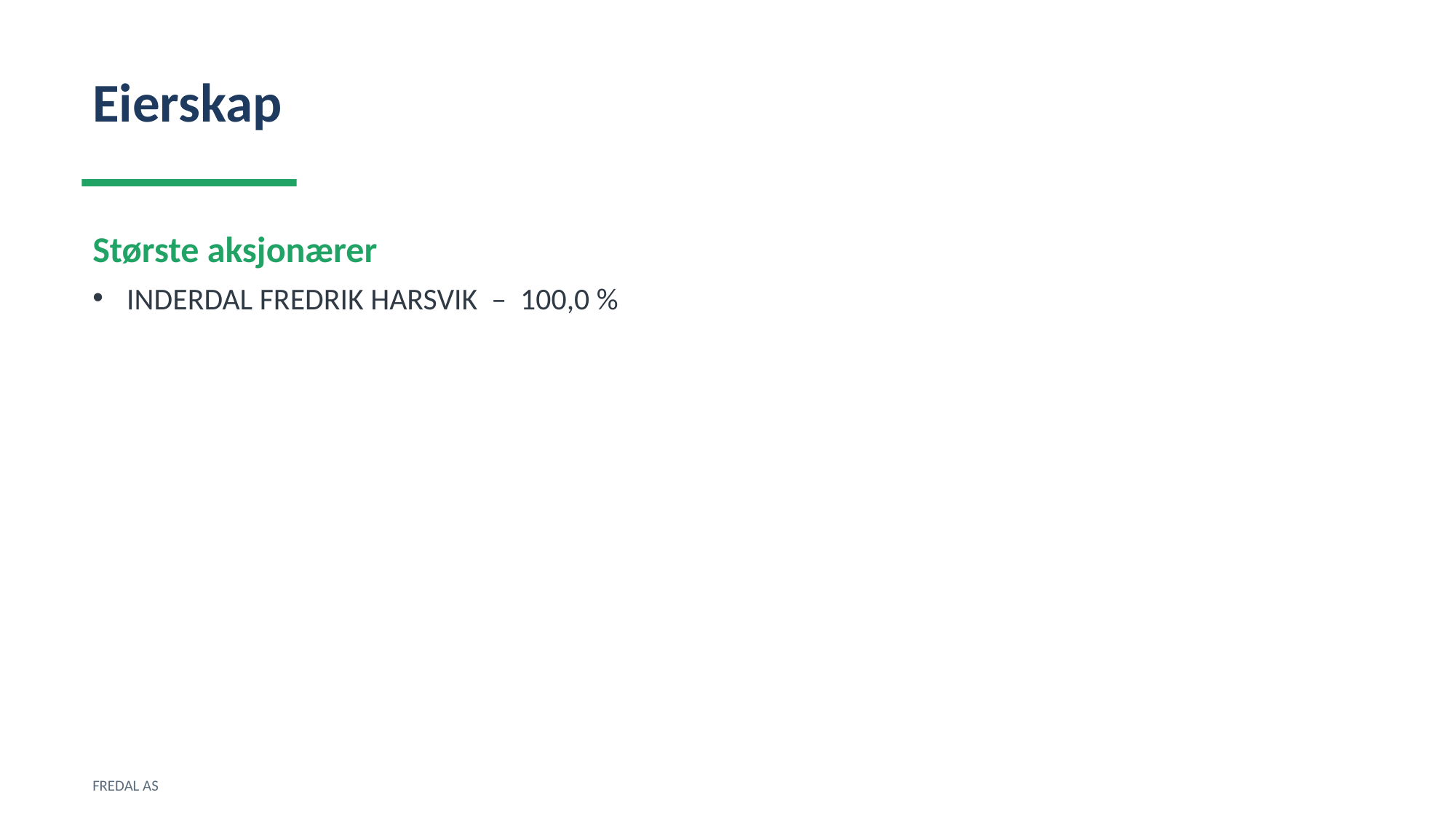

Eierskap

Største aksjonærer
INDERDAL FREDRIK HARSVIK  –  100,0 %
FREDAL AS